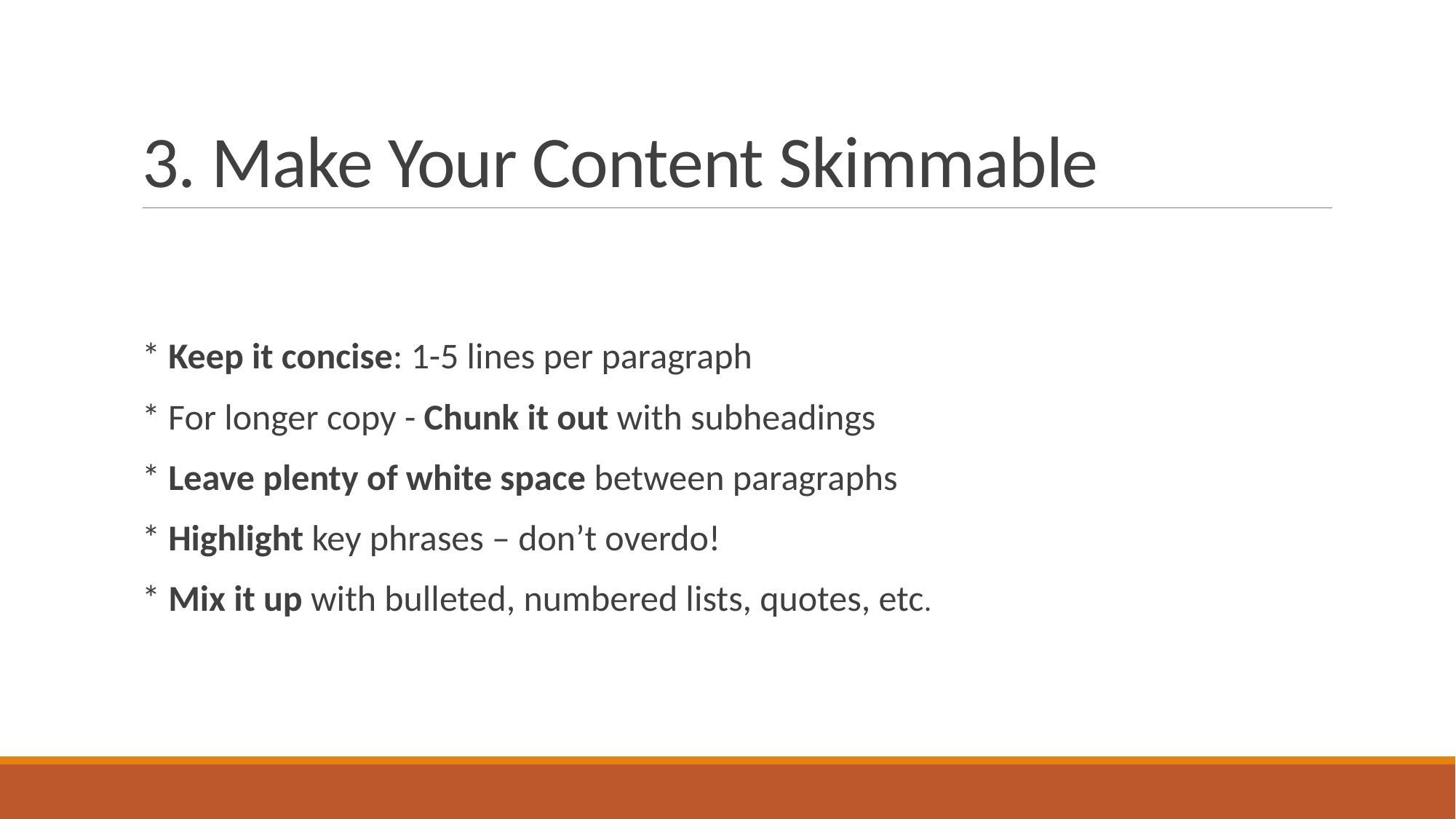

# 3. Make Your Content Skimmable

* Keep it concise: 1-5 lines per paragraph
* For longer copy - Chunk it out with subheadings
* Leave plenty of white space between paragraphs
* Highlight key phrases – don’t overdo!
* Mix it up with bulleted, numbered lists, quotes, etc.